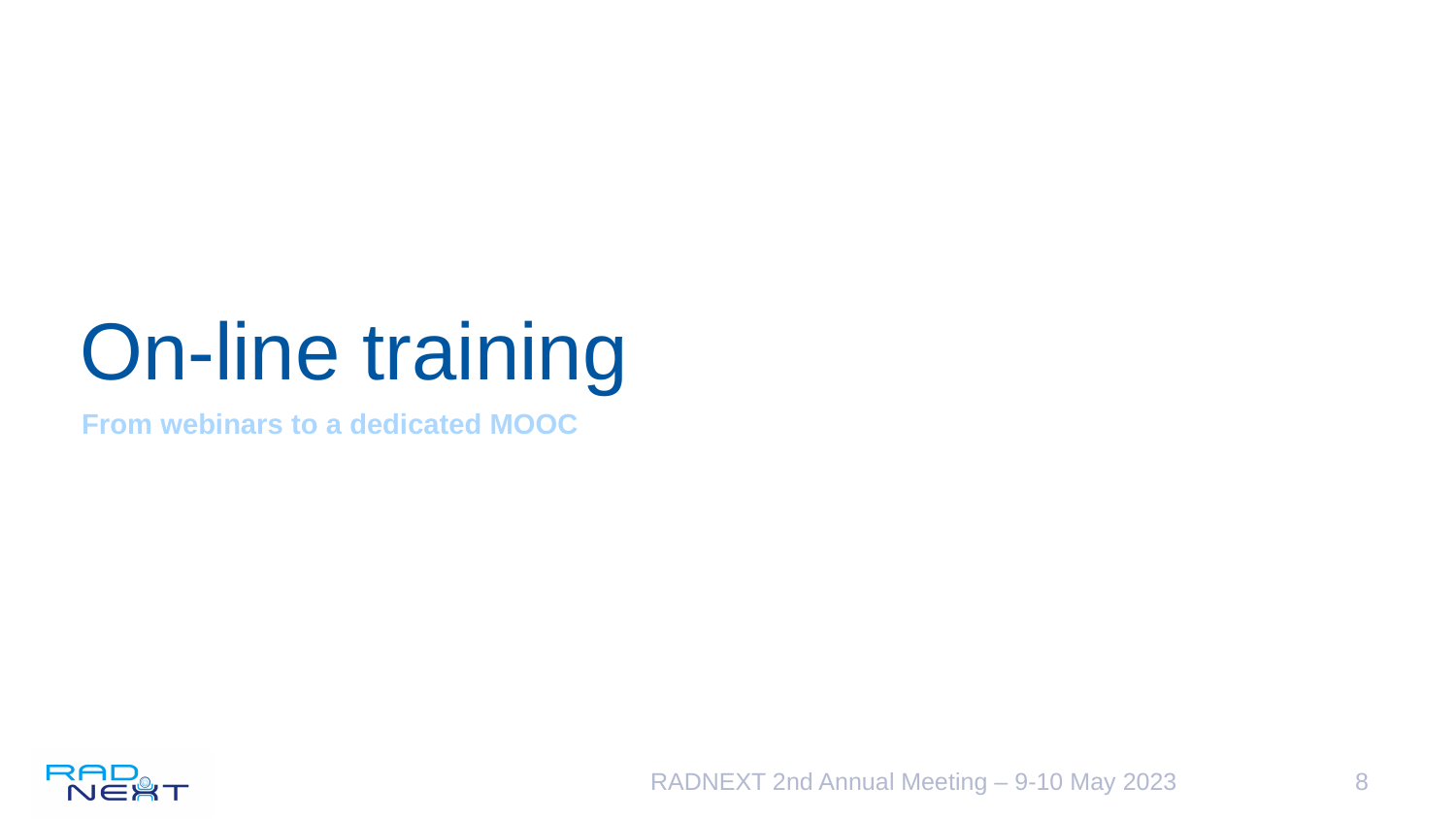

# On-line training
From webinars to a dedicated MOOC
RADNEXT 2nd Annual Meeting – 9-10 May 2023
8